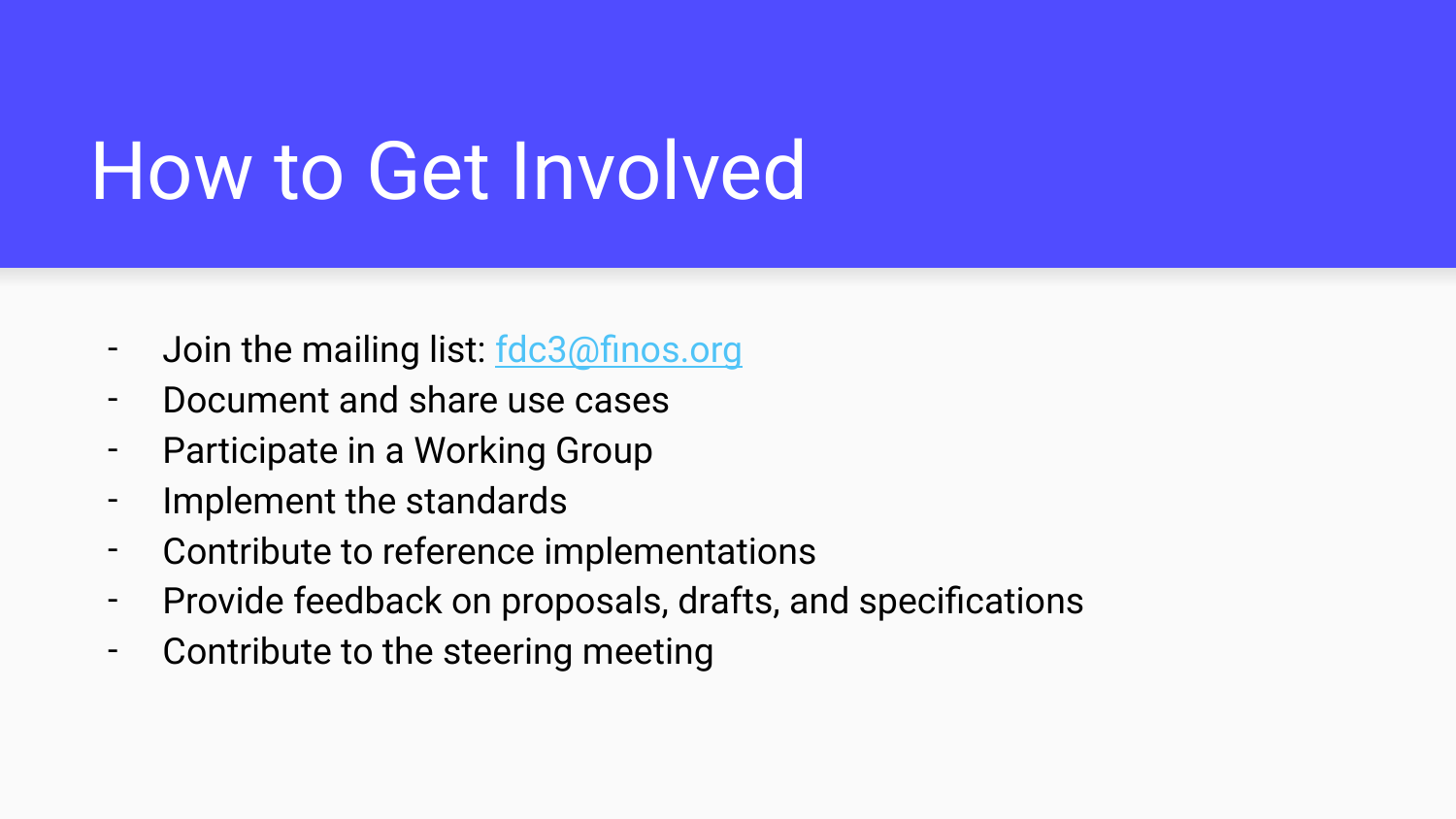

# How to Get Involved
Join the mailing list: fdc3@finos.org
Document and share use cases
Participate in a Working Group
Implement the standards
Contribute to reference implementations
Provide feedback on proposals, drafts, and specifications
Contribute to the steering meeting